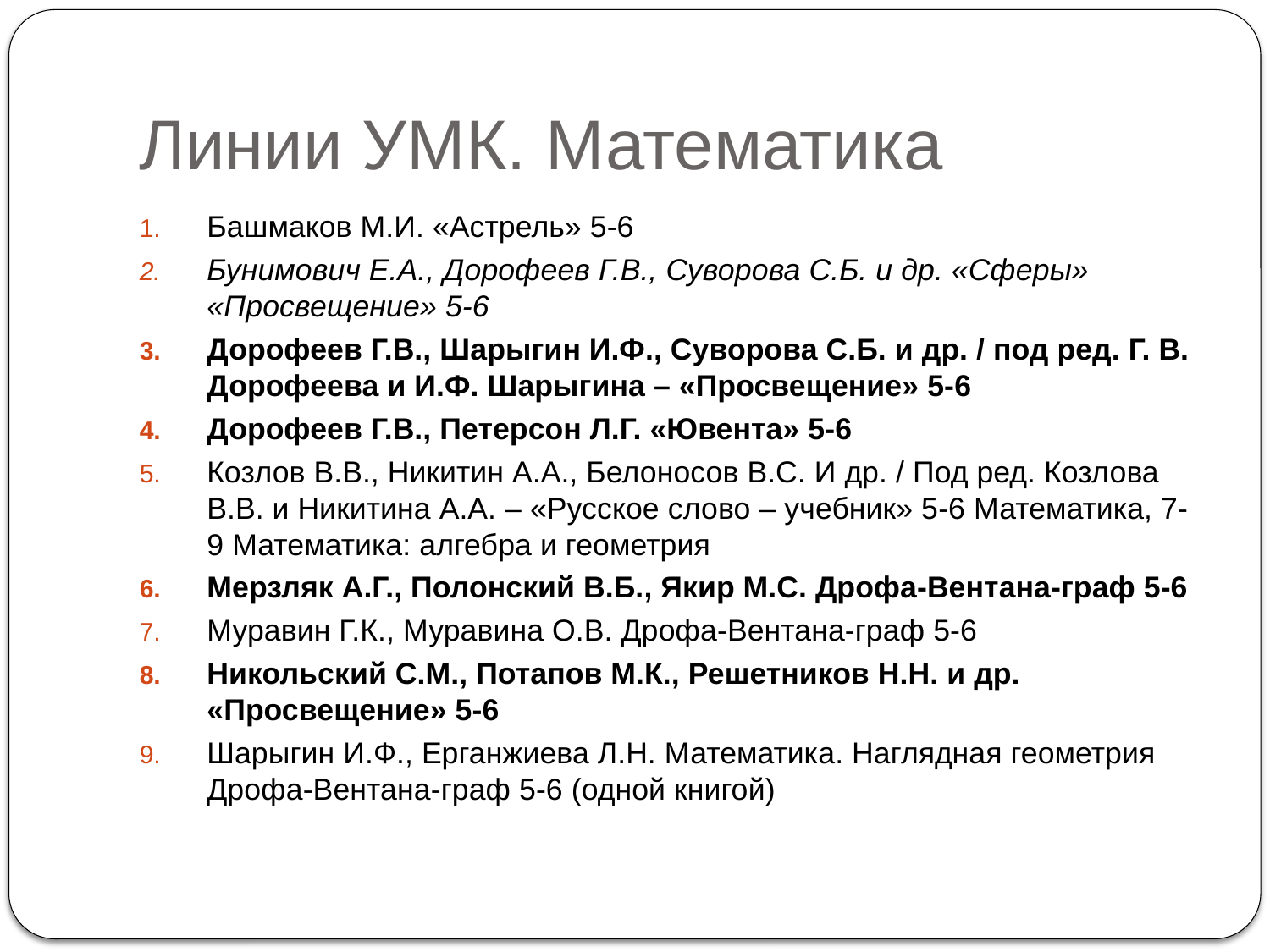

# Линии УМК. Математика
Башмаков М.И. «Астрель» 5-6
Бунимович Е.А., Дорофеев Г.В., Суворова С.Б. и др. «Сферы» «Просвещение» 5-6
Дорофеев Г.В., Шарыгин И.Ф., Суворова С.Б. и др. / под ред. Г. В. Дорофеева и И.Ф. Шарыгина – «Просвещение» 5-6
Дорофеев Г.В., Петерсон Л.Г. «Ювента» 5-6
Козлов В.В., Никитин А.А., Белоносов В.С. И др. / Под ред. Козлова В.В. и Никитина А.А. – «Русское слово – учебник» 5-6 Математика, 7-9 Математика: алгебра и геометрия
Мерзляк А.Г., Полонский В.Б., Якир М.С. Дрофа-Вентана-граф 5-6
Муравин Г.К., Муравина О.В. Дрофа-Вентана-граф 5-6
Никольский С.М., Потапов М.К., Решетников Н.Н. и др. «Просвещение» 5-6
Шарыгин И.Ф., Ерганжиева Л.Н. Математика. Наглядная геометрия Дрофа-Вентана-граф 5-6 (одной книгой)